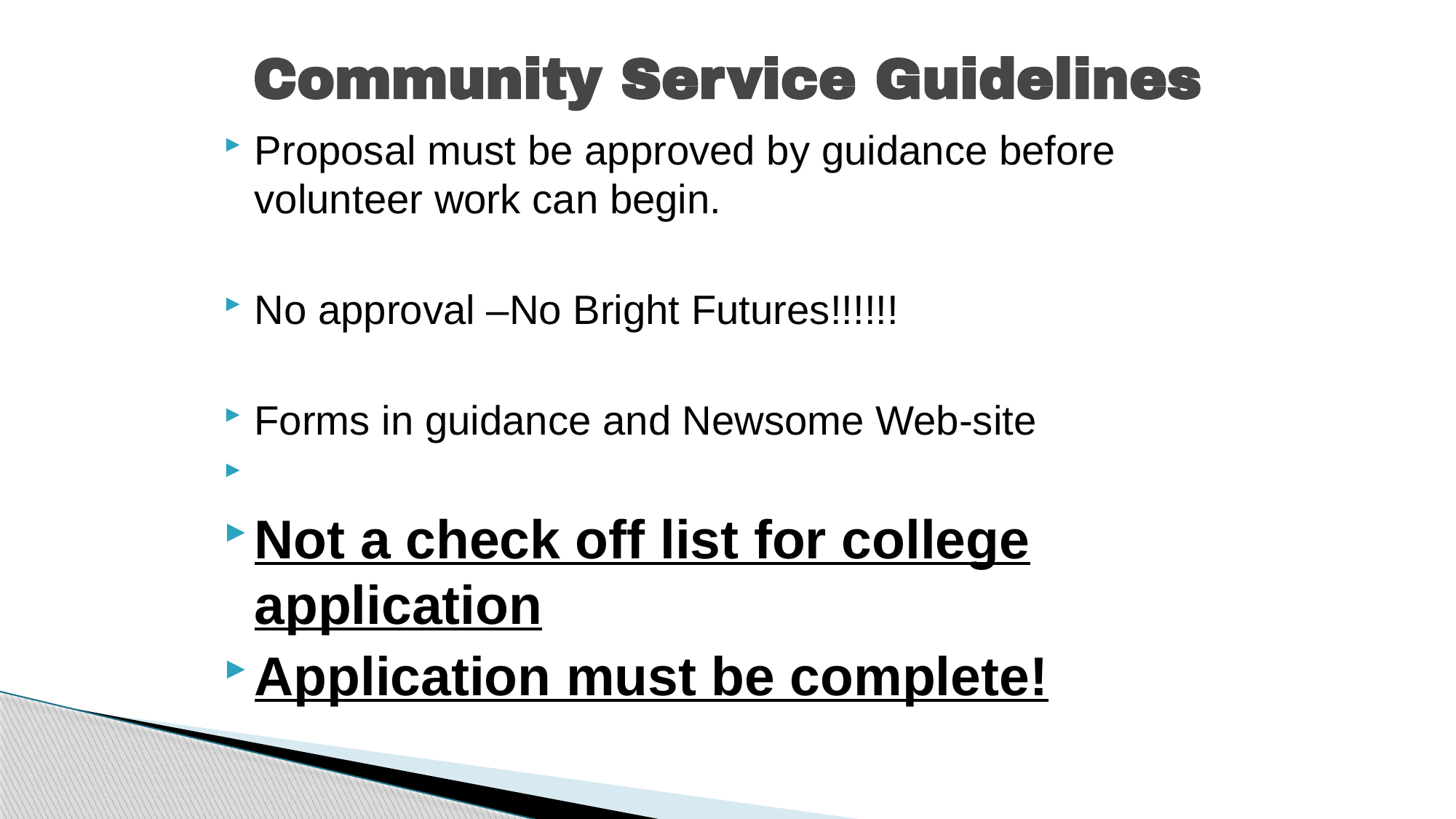

# Community Service Guidelines
Proposal must be approved by guidance before volunteer work can begin.

No approval –No Bright Futures!!!!!!

Forms in guidance and Newsome Web-site

Not a check off list for college application
Application must be complete!